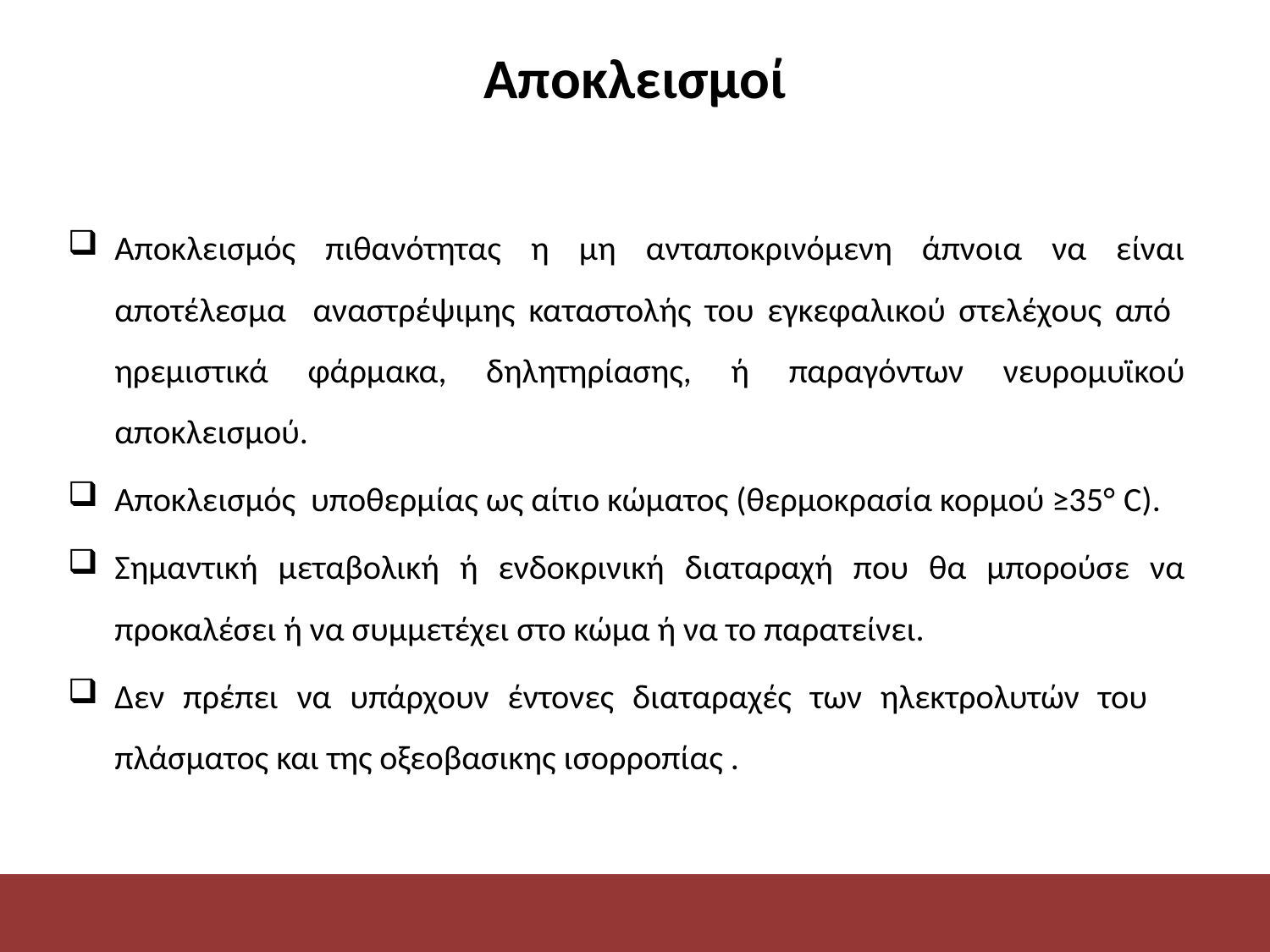

# Αποκλεισμοί
Αποκλεισμός πιθανότητας η μη ανταποκρινόμενη άπνοια να είναι αποτέλεσμα  αναστρέψιμης καταστολής του εγκεφαλικού στελέχους από  ηρεμιστικά φάρμακα, δηλητηρίασης, ή παραγόντων νευρομυϊκού αποκλεισμού.
Αποκλεισμός  υποθερμίας ως αίτιο κώματος (θερμοκρασία κορμού ≥35° C).
Σημαντική μεταβολική ή ενδοκρινική διαταραχή που θα μπορούσε να προκαλέσει ή να συμμετέχει στο κώμα ή να το παρατείνει.
Δεν πρέπει να υπάρχουν έντονες διαταραχές των ηλεκτρολυτών του   πλάσματος και της οξεοβασικης ισορροπίας .